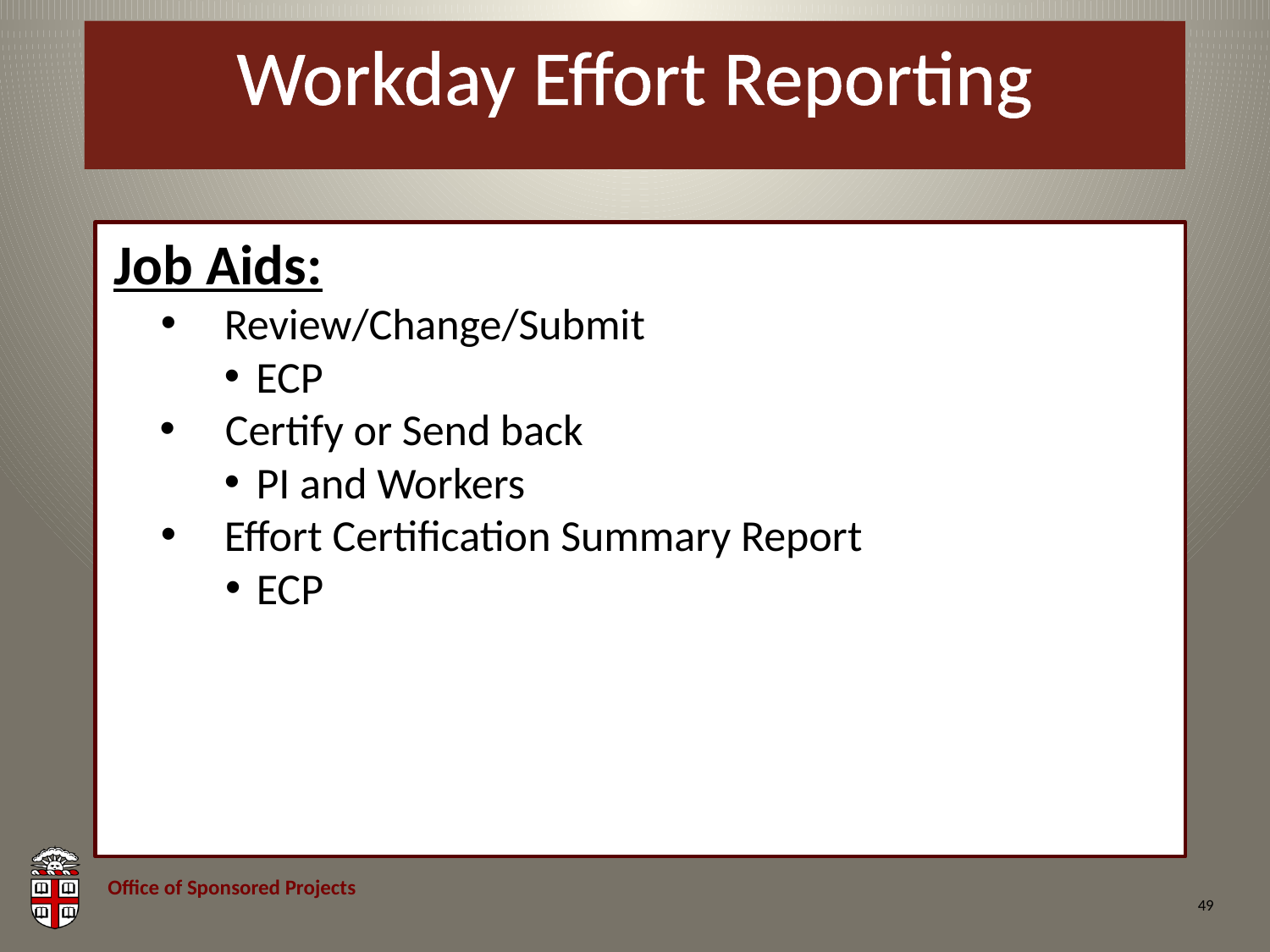

# Workday Effort Reporting
Job Aids:
Review/Change/Submit
ECP
Certify or Send back
PI and Workers
Effort Certification Summary Report
ECP

49